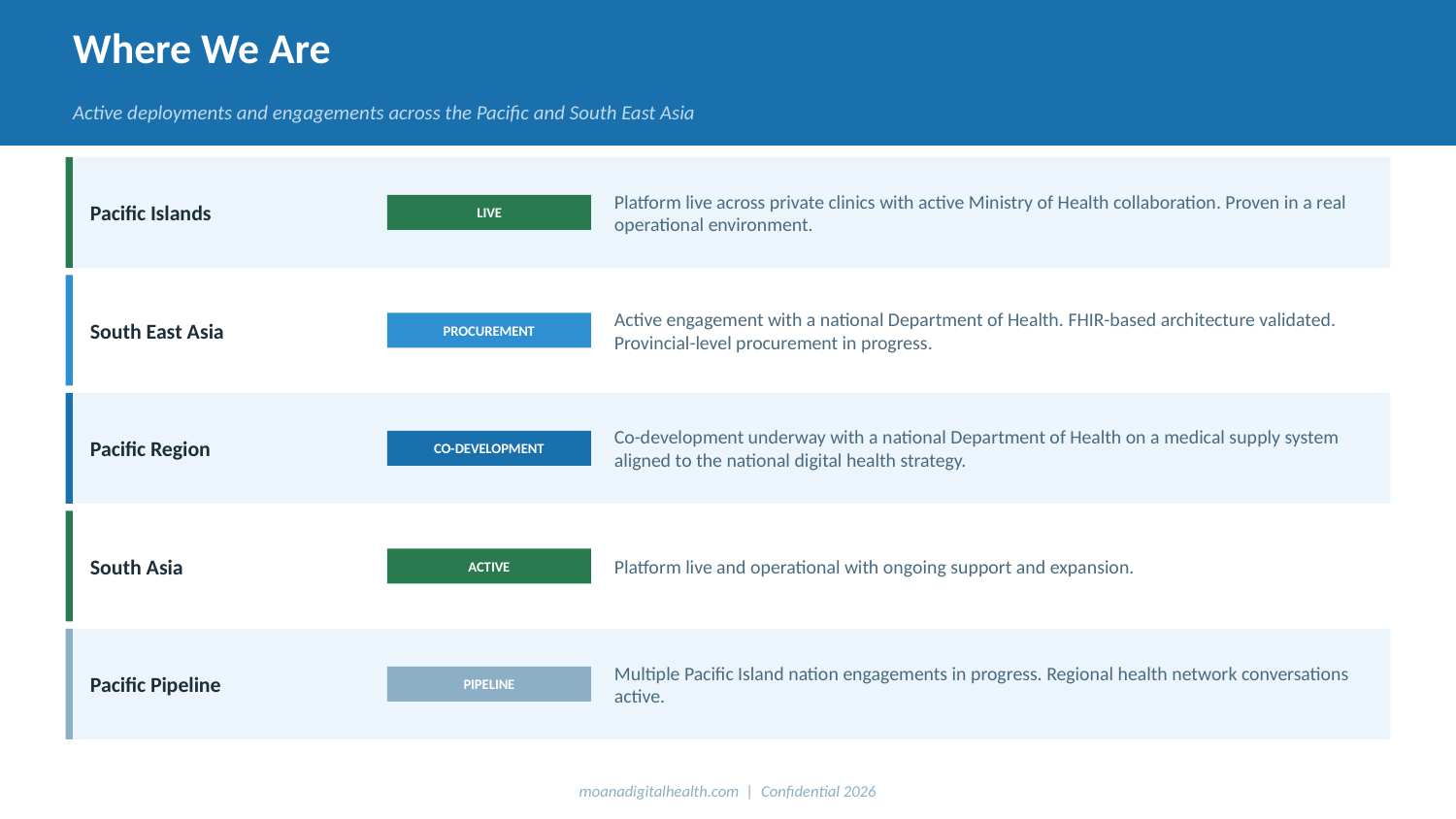

Where We Are
Active deployments and engagements across the Pacific and South East Asia

Platform live across private clinics with active Ministry of Health collaboration. Proven in a real operational environment.
Pacific Islands

LIVE

Active engagement with a national Department of Health. FHIR-based architecture validated. Provincial-level procurement in progress.
South East Asia

PROCUREMENT

Co-development underway with a national Department of Health on a medical supply system aligned to the national digital health strategy.
Pacific Region

CO-DEVELOPMENT

Platform live and operational with ongoing support and expansion.
South Asia

ACTIVE

Multiple Pacific Island nation engagements in progress. Regional health network conversations active.
Pacific Pipeline

PIPELINE
moanadigitalhealth.com  |  Confidential 2026